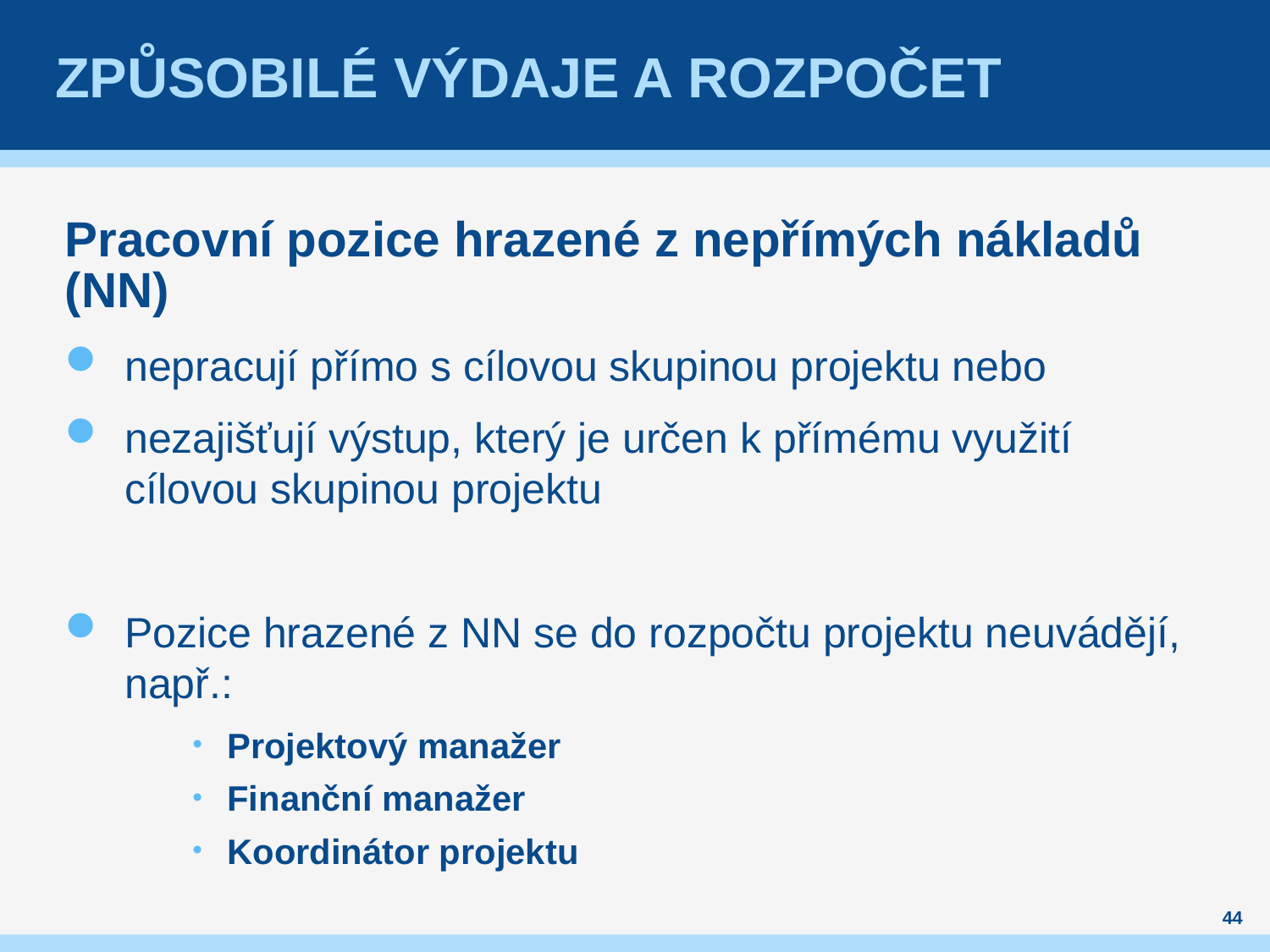

# Způsobilé výdaje a rozpočet
Pracovní pozice hrazené z nepřímých nákladů (NN)
nepracují přímo s cílovou skupinou projektu nebo
nezajišťují výstup, který je určen k přímému využití cílovou skupinou projektu

Pozice hrazené z NN se do rozpočtu projektu neuvádějí, např.:
Projektový manažer
Finanční manažer
Koordinátor projektu

44